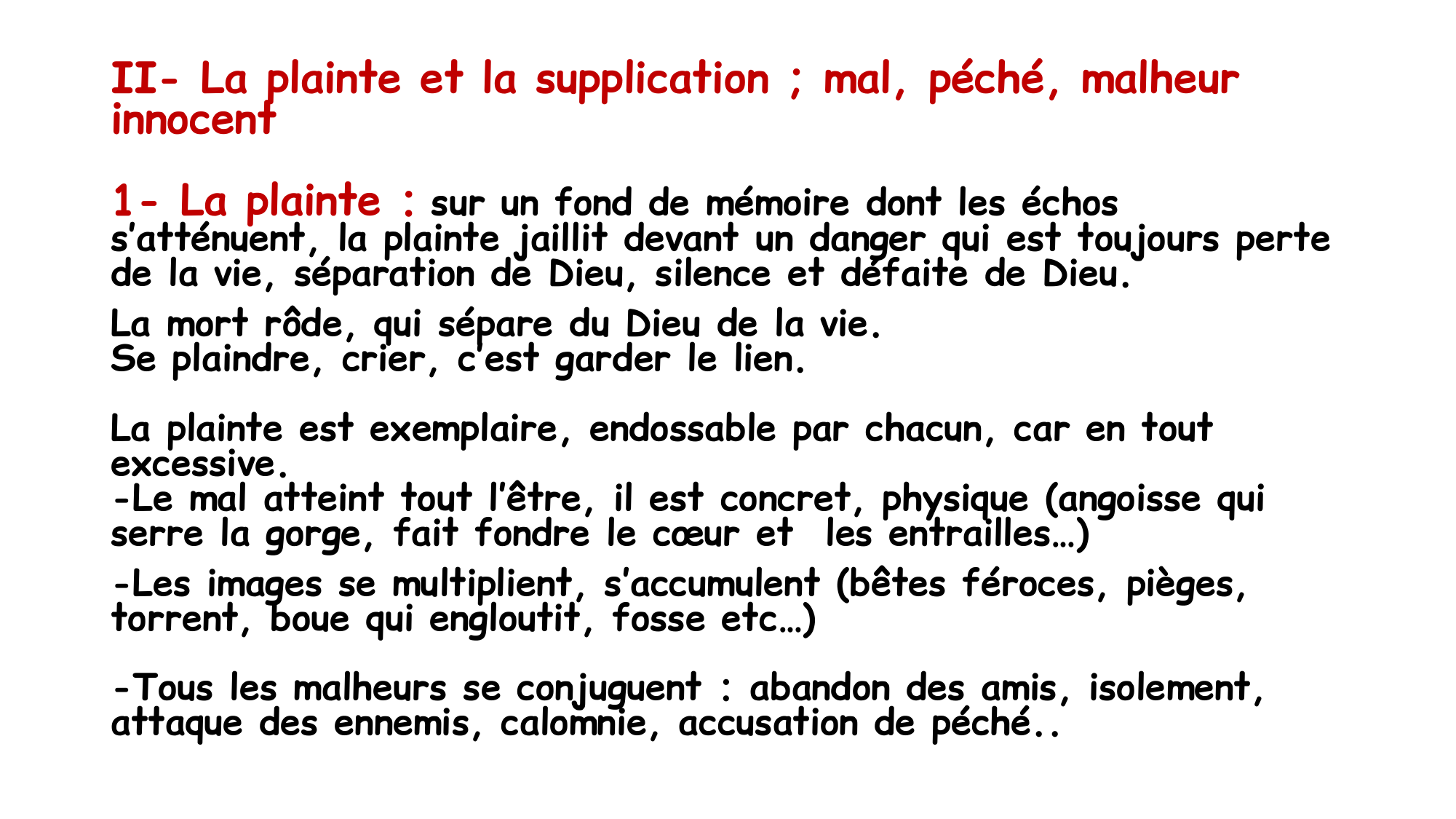

II- La plainte et la supplication ; mal, péché, malheur innocent
1- La plainte : sur un fond de mémoire dont les échos s’atténuent, la plainte jaillit devant un danger qui est toujours perte de la vie, séparation de Dieu, silence et défaite de Dieu.
La mort rôde, qui sépare du Dieu de la vie.
Se plaindre, crier, c’est garder le lien.
La plainte est exemplaire, endossable par chacun, car en tout excessive.
-Le mal atteint tout l’être, il est concret, physique (angoisse qui serre la gorge, fait fondre le cœur et  les entrailles…)
-Les images se multiplient, s’accumulent (bêtes féroces, pièges, torrent, boue qui engloutit, fosse etc…)
-Tous les malheurs se conjuguent : abandon des amis, isolement, attaque des ennemis, calomnie, accusation de péché..